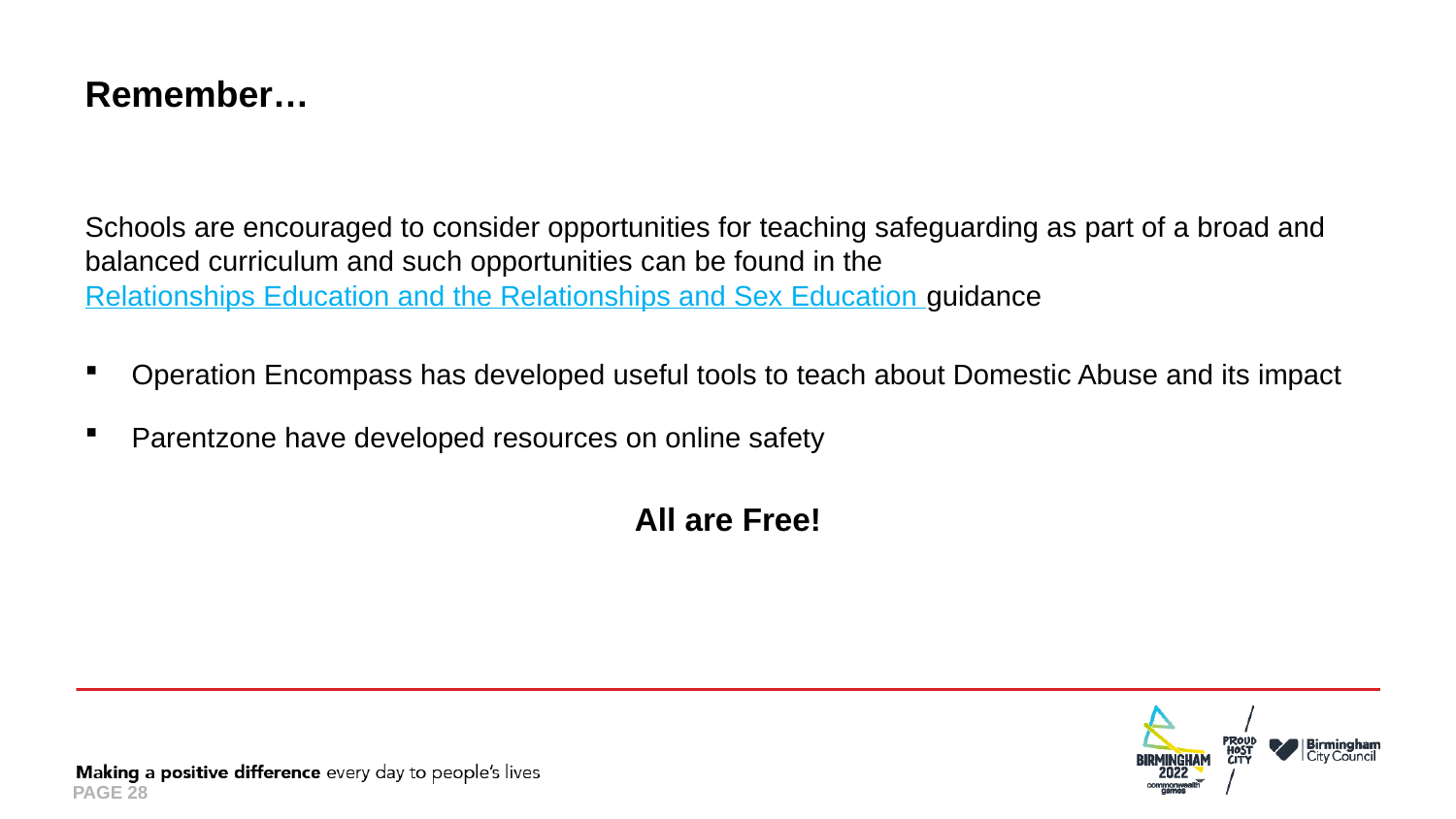

# Remember…
Schools are encouraged to consider opportunities for teaching safeguarding as part of a broad and balanced curriculum and such opportunities can be found in the Relationships Education and the Relationships and Sex Education guidance

Operation Encompass has developed useful tools to teach about Domestic Abuse and its impact

Parentzone have developed resources on online safety

All are Free!

PAGE 28